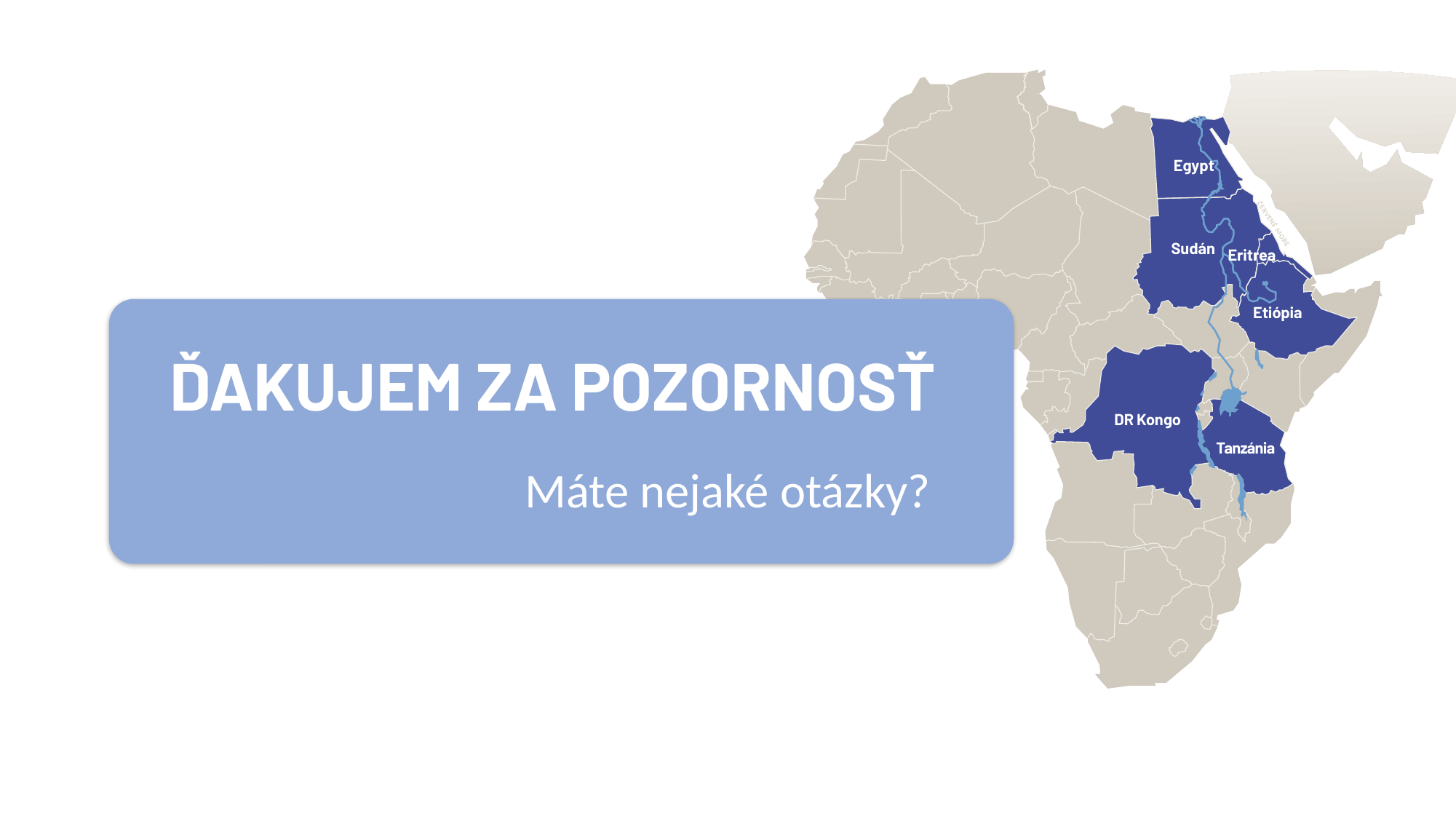

Egypt

Č
E
R
V
E
N
É

M

O

R
Sudán
E
Eritrea

Etiópia

DR Kongo

Tanzánia

# ĎAKUJEM ZA POZORNOSŤ
Máte nejaké otázky?